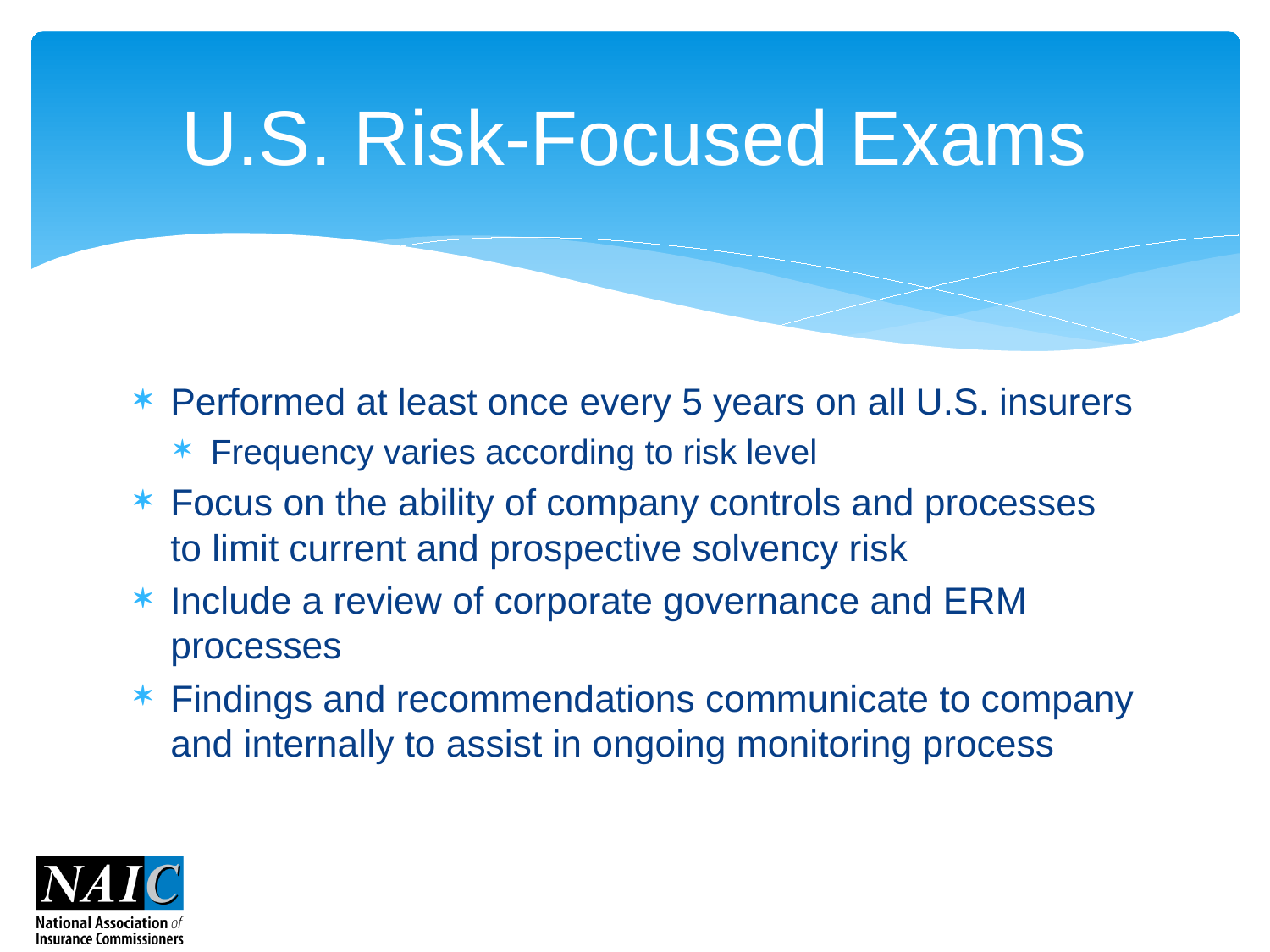

# U.S. Risk-Focused Exams
Performed at least once every 5 years on all U.S. insurers
Frequency varies according to risk level
Focus on the ability of company controls and processes to limit current and prospective solvency risk
Include a review of corporate governance and ERM processes
Findings and recommendations communicate to company and internally to assist in ongoing monitoring process